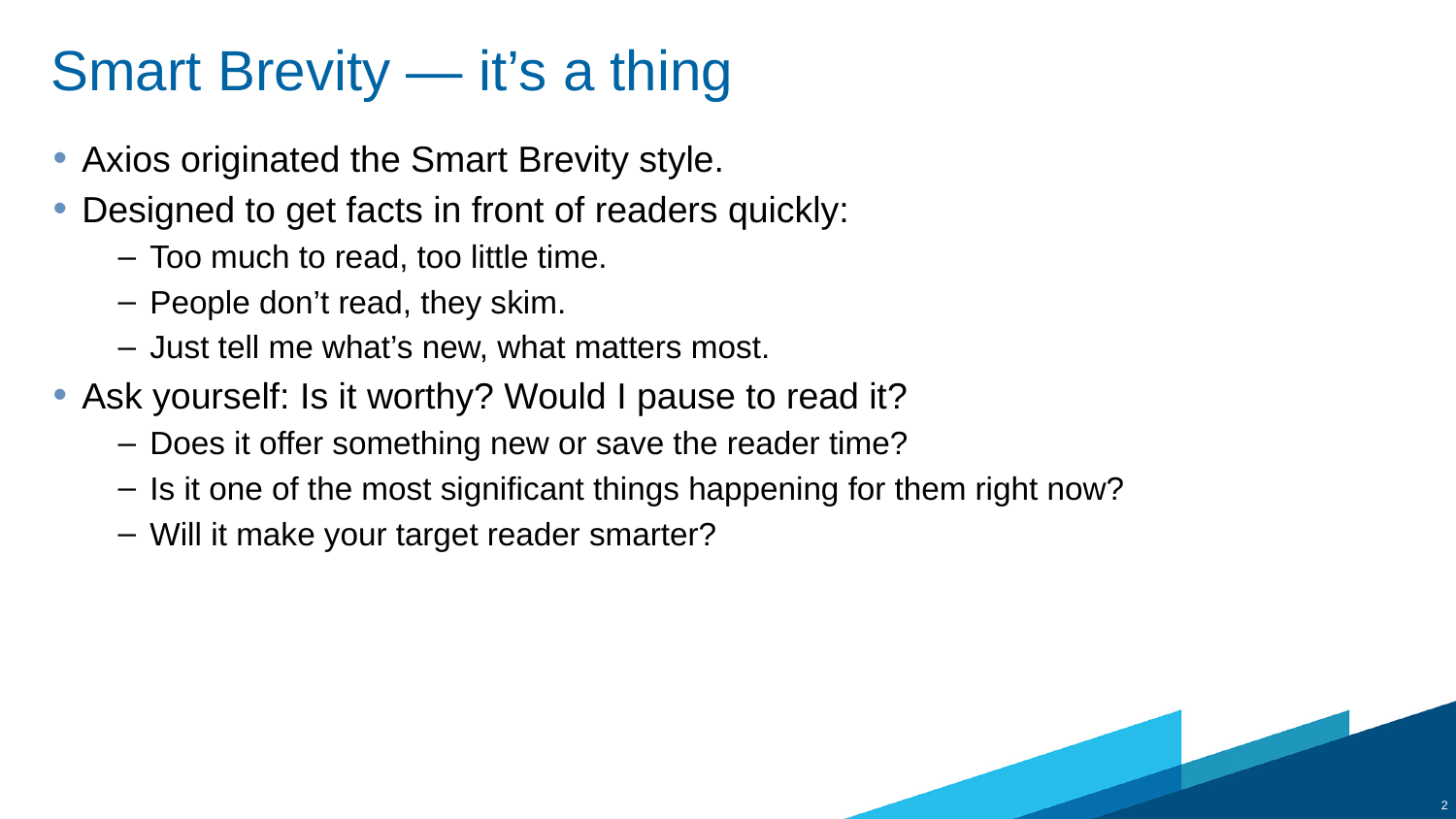

# Smart Brevity — it’s a thing
Axios originated the Smart Brevity style.
Designed to get facts in front of readers quickly:
Too much to read, too little time.
People don’t read, they skim.
Just tell me what’s new, what matters most.
Ask yourself: Is it worthy? Would I pause to read it?
Does it offer something new or save the reader time?
Is it one of the most significant things happening for them right now?
Will it make your target reader smarter?
2